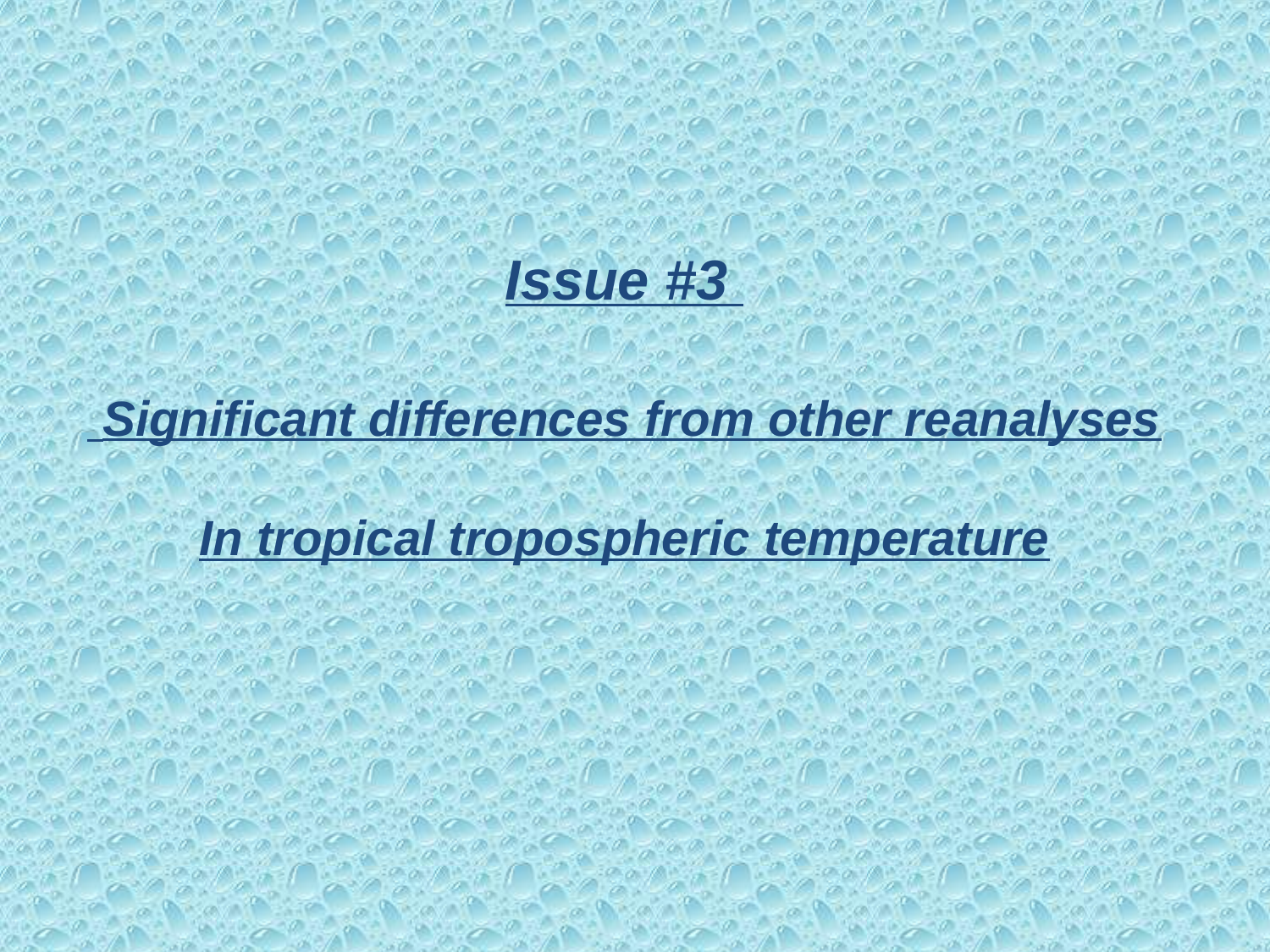

Issue #3

 Significant differences from other reanalyses

In tropical tropospheric temperature